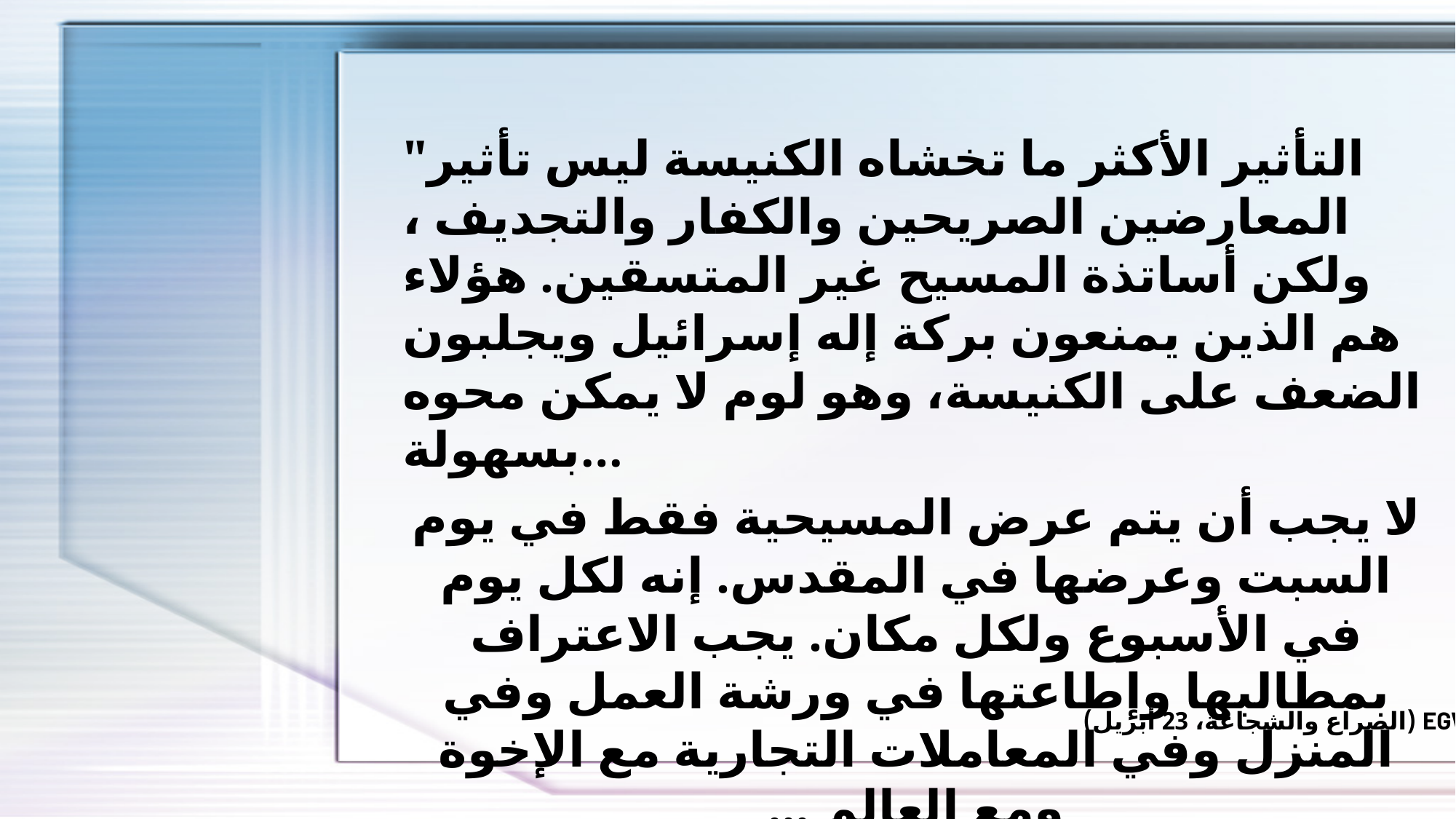

"التأثير الأكثر ما تخشاه الكنيسة ليس تأثير المعارضين الصريحين والكفار والتجديف ، ولكن أساتذة المسيح غير المتسقين. هؤلاء هم الذين يمنعون بركة إله إسرائيل ويجلبون الضعف على الكنيسة، وهو لوم لا يمكن محوه بسهولة...
لا يجب أن يتم عرض المسيحية فقط في يوم السبت وعرضها في المقدس. إنه لكل يوم في الأسبوع ولكل مكان. يجب الاعتراف بمطالبها وإطاعتها في ورشة العمل وفي المنزل وفي المعاملات التجارية مع الإخوة ومع العالم ...
EGW (الصراع والشجاعة، 23 أبريل)